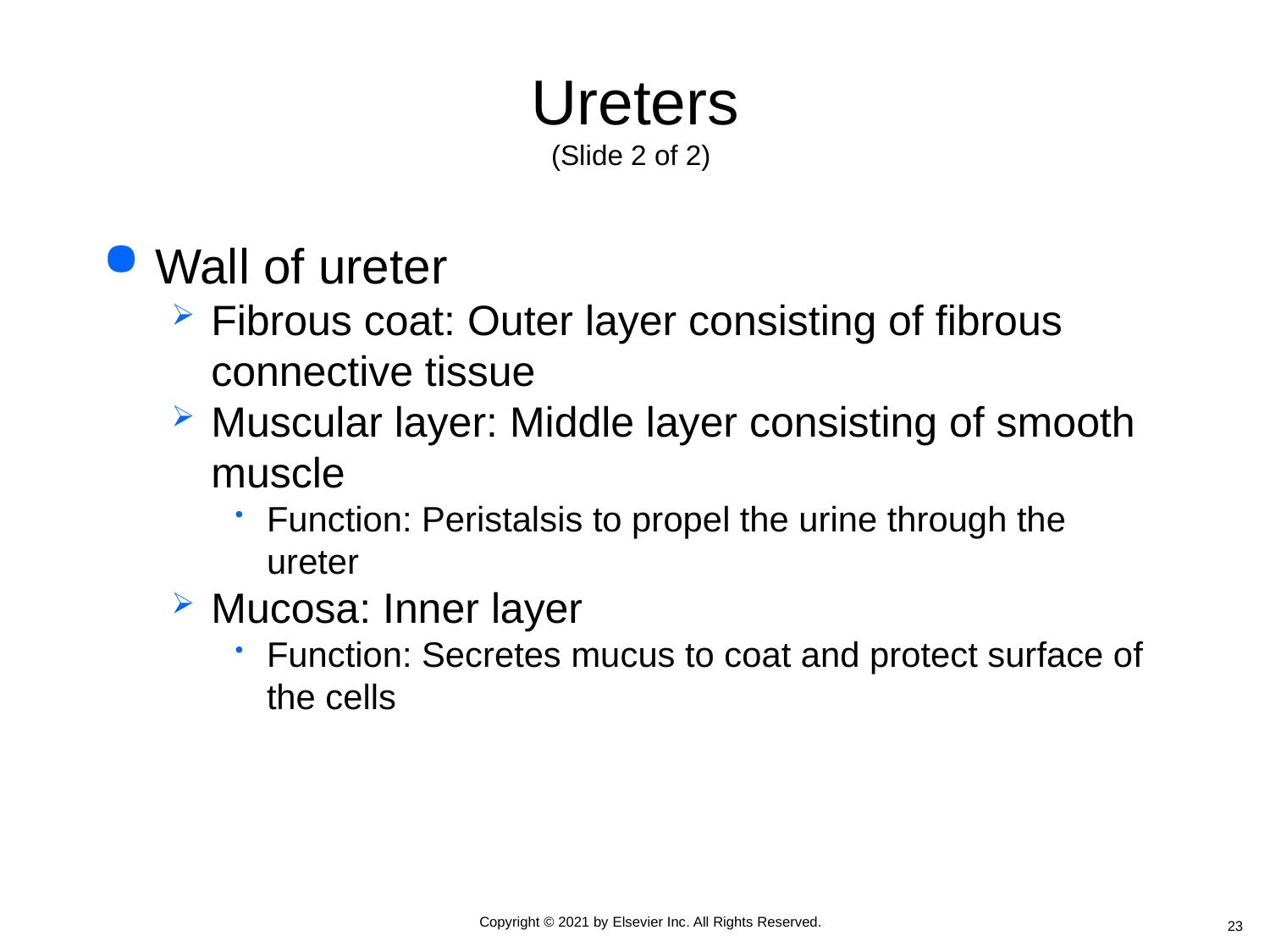

# Ureters (Slide 2 of 2)
Wall of ureter
Fibrous coat: Outer layer consisting of fibrous connective tissue
Muscular layer: Middle layer consisting of smooth muscle
Function: Peristalsis to propel the urine through the ureter
Mucosa: Inner layer
Function: Secretes mucus to coat and protect surface of the cells
23